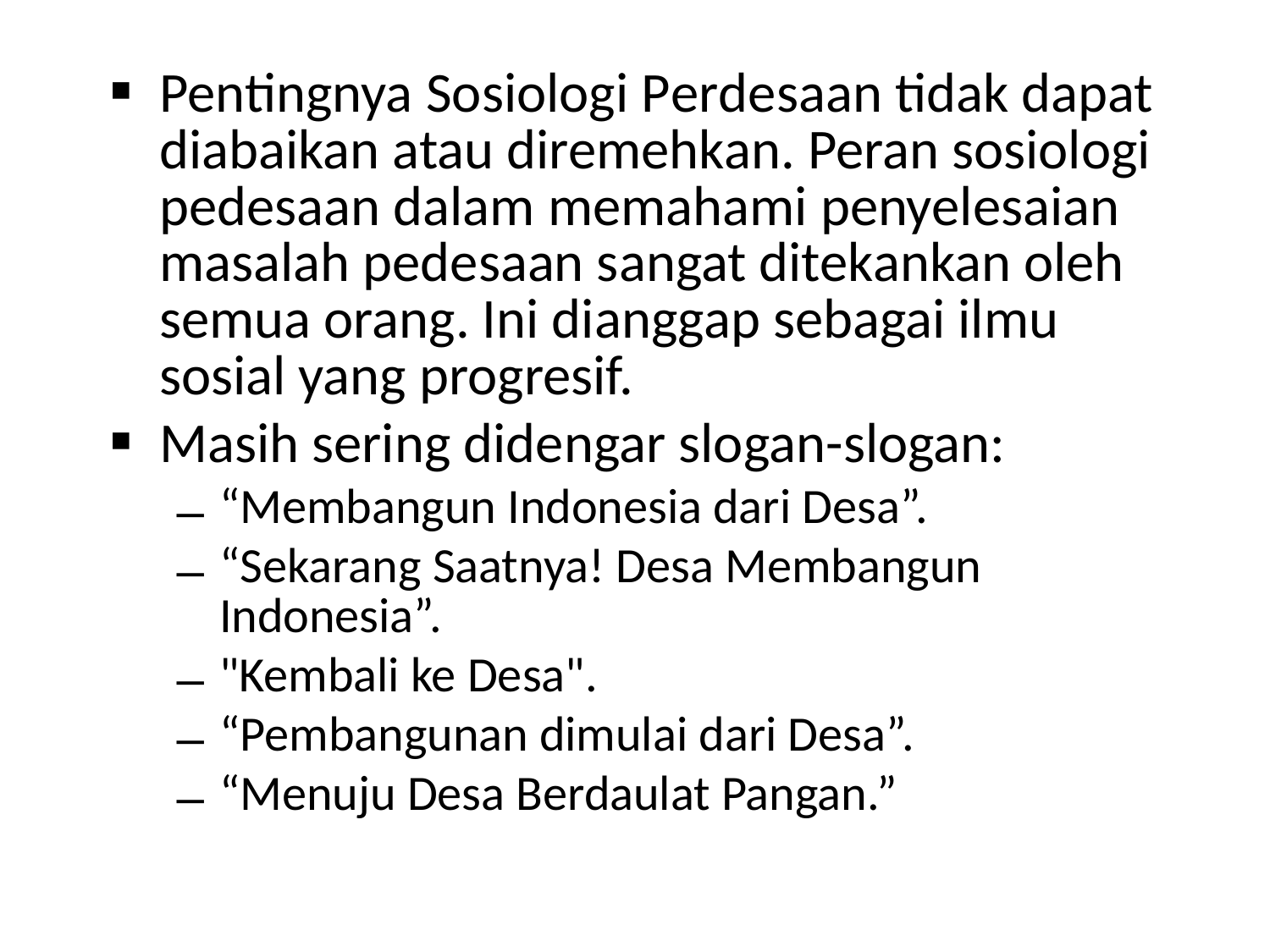

Pentingnya Sosiologi Perdesaan tidak dapat diabaikan atau diremehkan. Peran sosiologi pedesaan dalam memahami penyelesaian masalah pedesaan sangat ditekankan oleh semua orang. Ini dianggap sebagai ilmu sosial yang progresif.
Masih sering didengar slogan-slogan:
“Membangun Indonesia dari Desa”.
“Sekarang Saatnya! Desa Membangun Indonesia”.
"Kembali ke Desa".
“Pembangunan dimulai dari Desa”.
“Menuju Desa Berdaulat Pangan.”